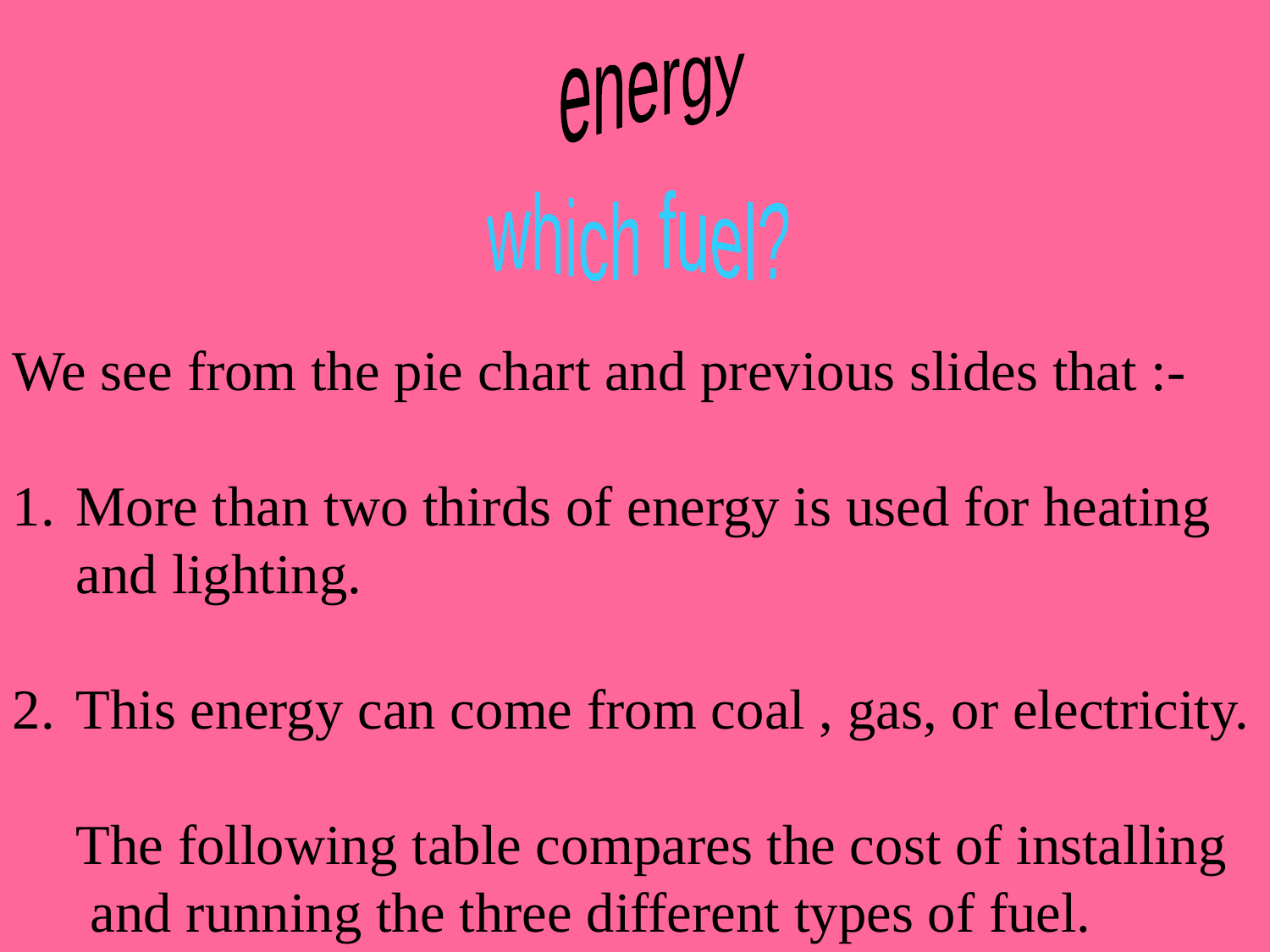

energy
which fuel?
We see from the pie chart and previous slides that :-

More than two thirds of energy is used for heating
	and lighting.

This energy can come from coal , gas, or electricity.

	The following table compares the cost of installing
	 and running the three different types of fuel.